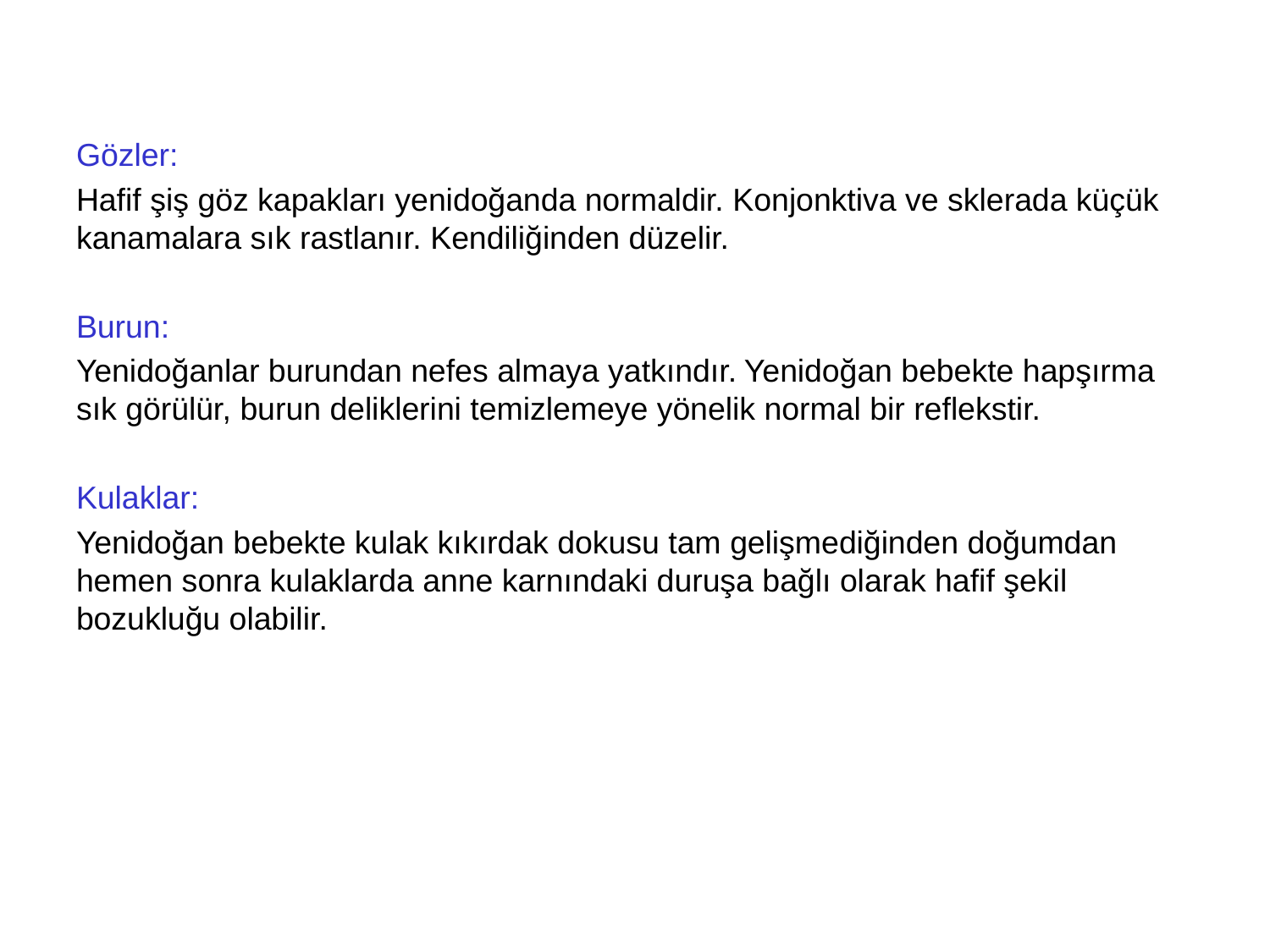

#

Gözler:
Hafif şiş göz kapakları yenidoğanda normaldir. Konjonktiva ve sklerada küçük kanamalara sık rastlanır. Kendiliğinden düzelir.

Burun:
Yenidoğanlar burundan nefes almaya yatkındır. Yenidoğan bebekte hapşırma sık görülür, burun deliklerini temizlemeye yönelik normal bir reflekstir.

Kulaklar:
Yenidoğan bebekte kulak kıkırdak dokusu tam gelişmediğinden doğumdan hemen sonra kulaklarda anne karnındaki duruşa bağlı olarak hafif şekil bozukluğu olabilir.